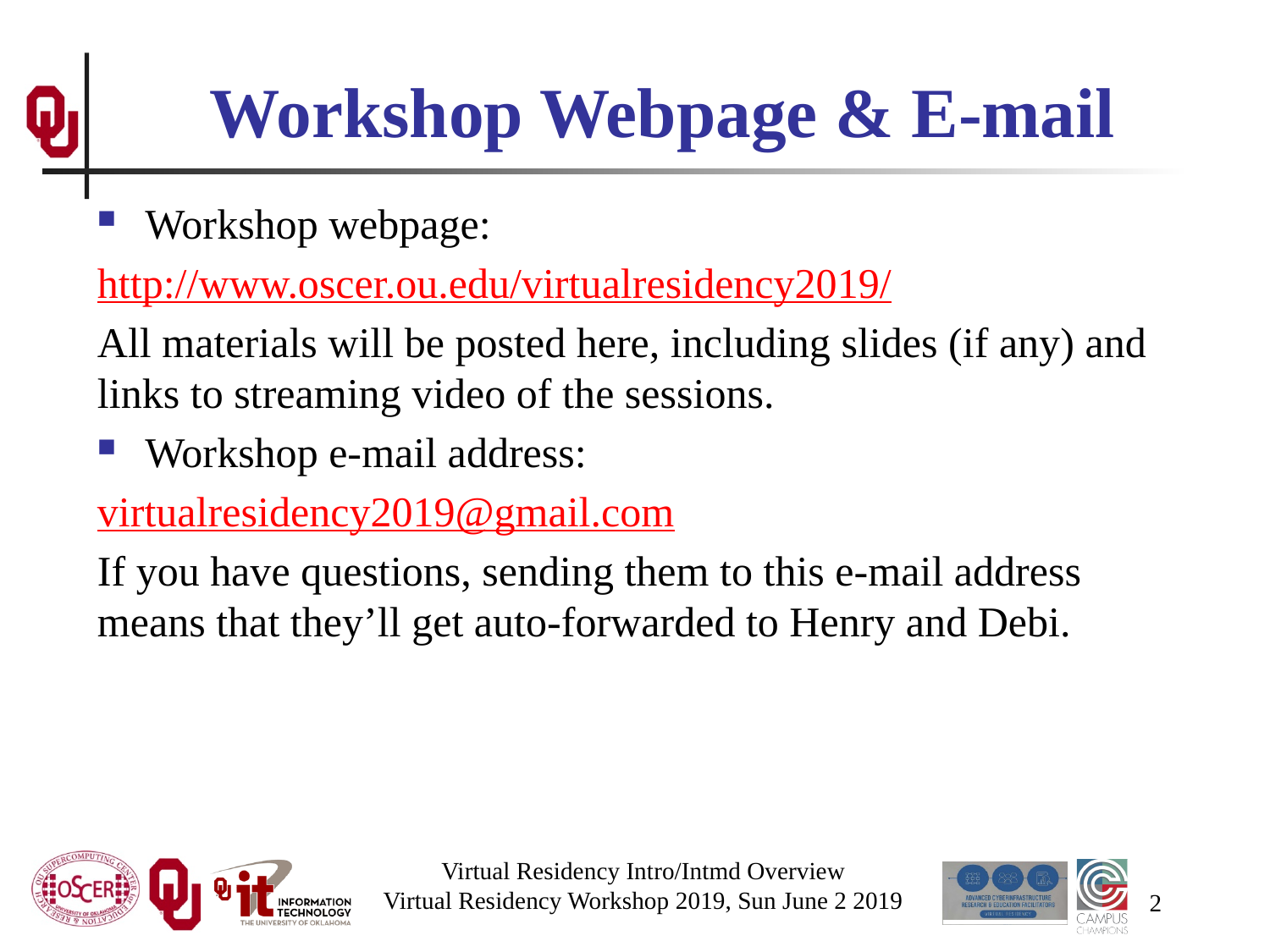

# Workshop Webpage & E-mail
Workshop webpage:
http://www.oscer.ou.edu/virtualresidency2019/
All materials will be posted here, including slides (if any) and links to streaming video of the sessions.
Workshop e-mail address:
virtualresidency2019@gmail.com
If you have questions, sending them to this e-mail address means that they’ll get auto-forwarded to Henry and Debi.
Virtual Residency Intro/Intmd Overview
Virtual Residency Workshop 2019, Sun June 2 2019
2